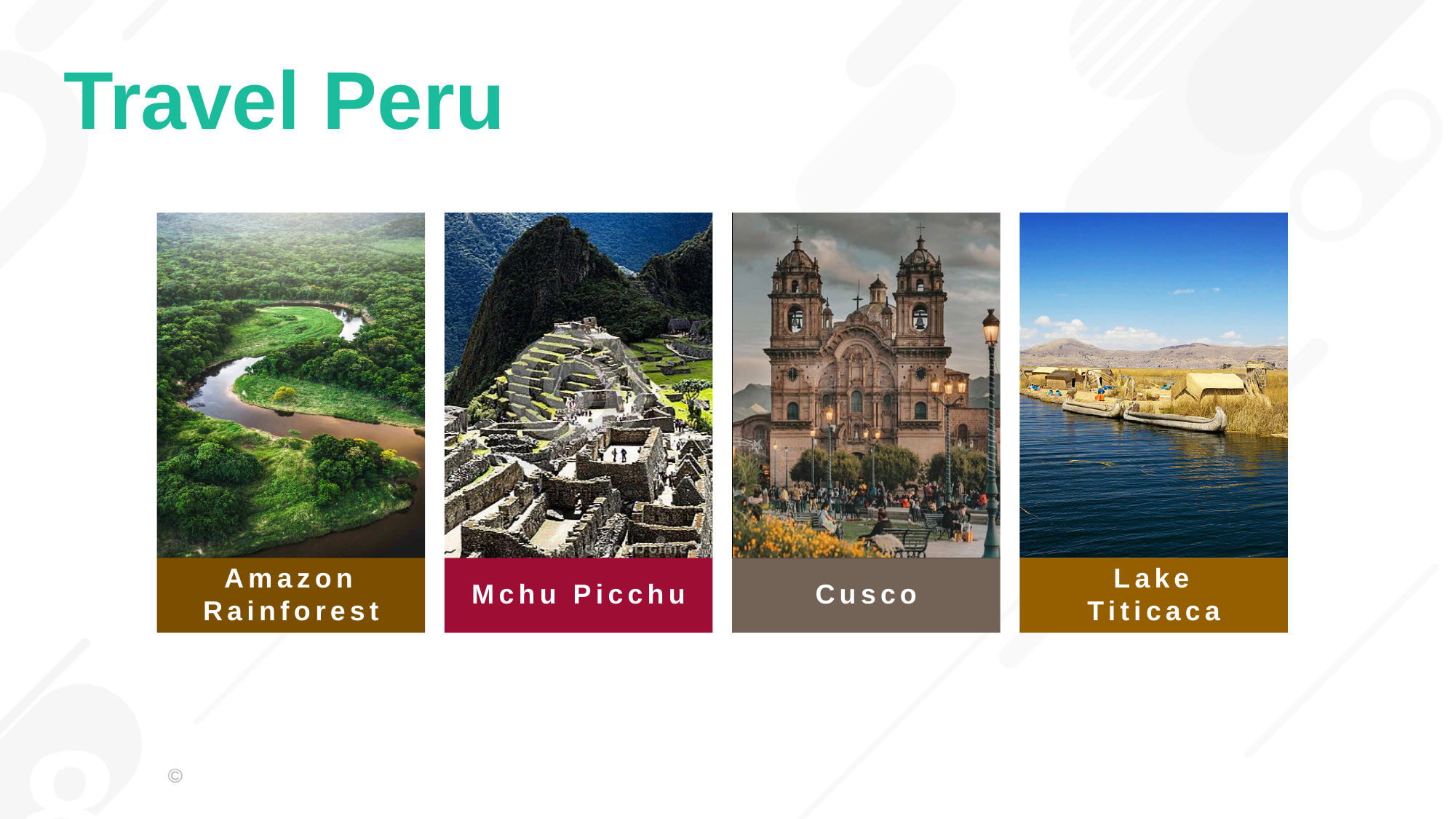

Travel Peru

Amazon Rainforest
Mchu Picchu
Lake Titicaca

Cusco